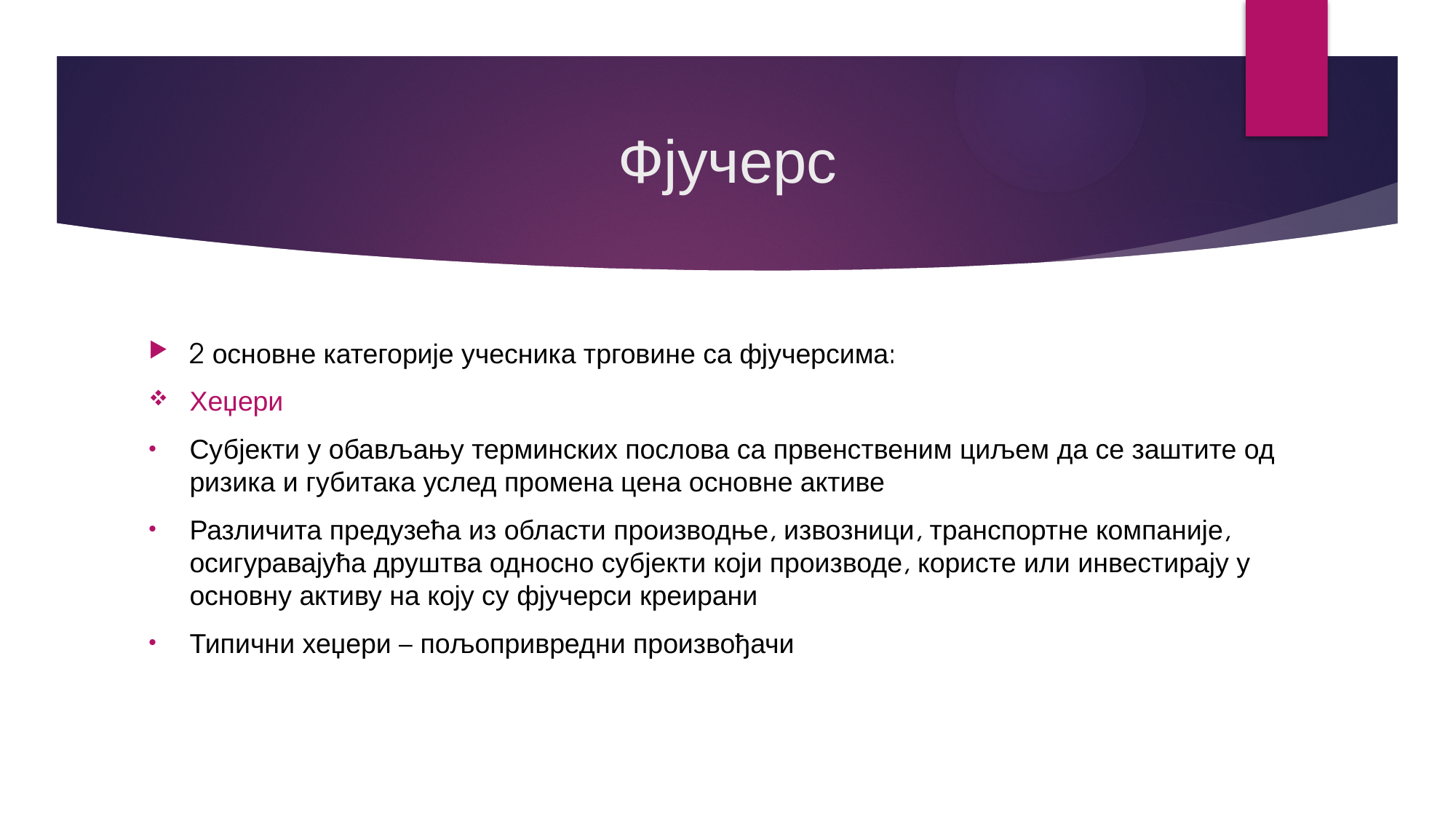

# Фјучерс
2 основне категорије учесника трговине са фјучерсима:
Хеџери
Субјекти у обављању терминских послова са првенственим циљем да се заштите од ризика и губитака услед промена цена основне активе
Различита предузећа из области производње, извозници, транспортне компаније, осигуравајућа друштва односно субјекти који производе, користе или инвестирају у основну активу на коју су фјучерси креирани
Типични хеџери – пољопривредни произвођачи